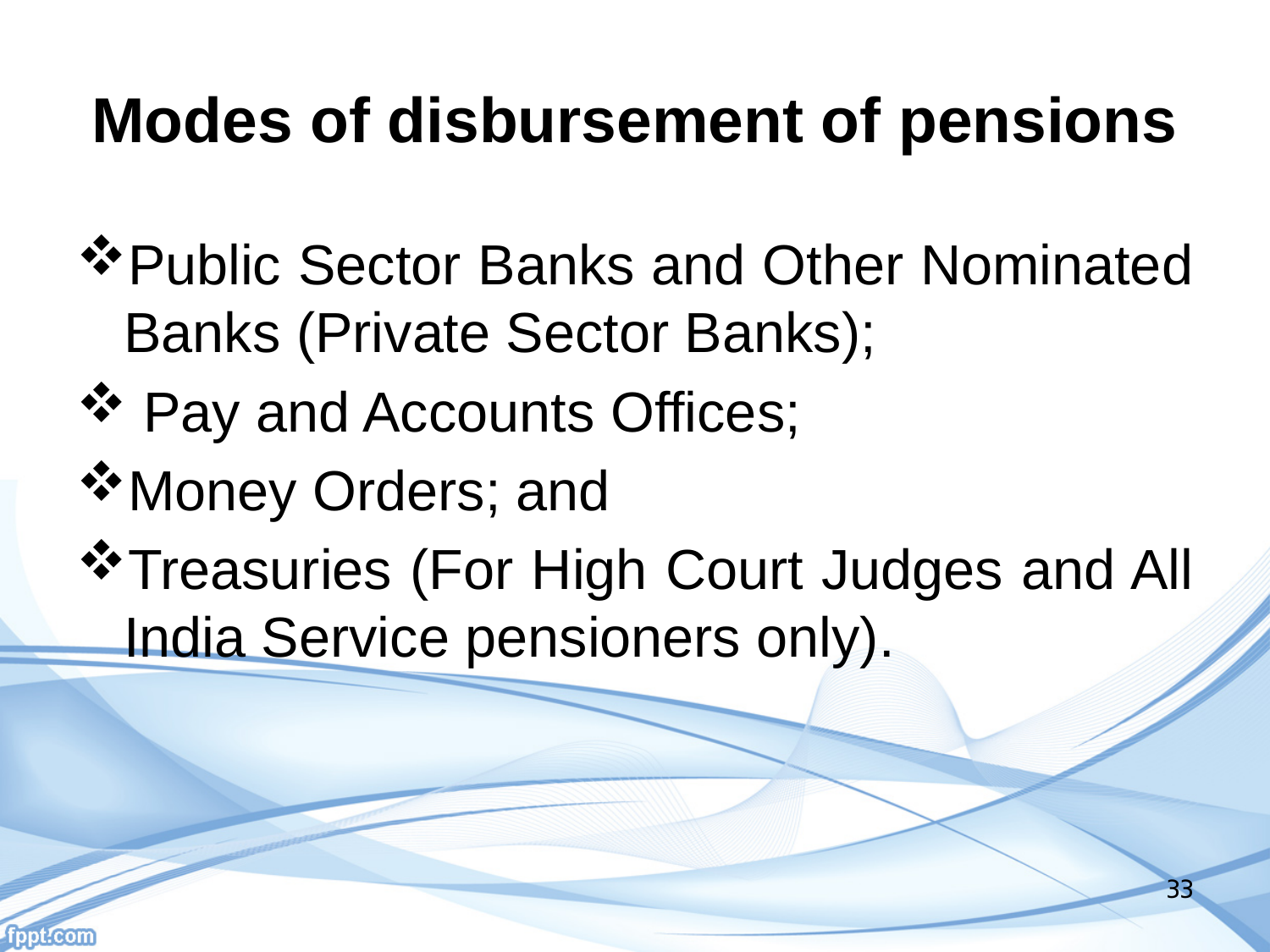

# Modes of disbursement of pensions
Public Sector Banks and Other Nominated Banks (Private Sector Banks);
 Pay and Accounts Offices;
Money Orders; and
Treasuries (For High Court Judges and All India Service pensioners only).

33